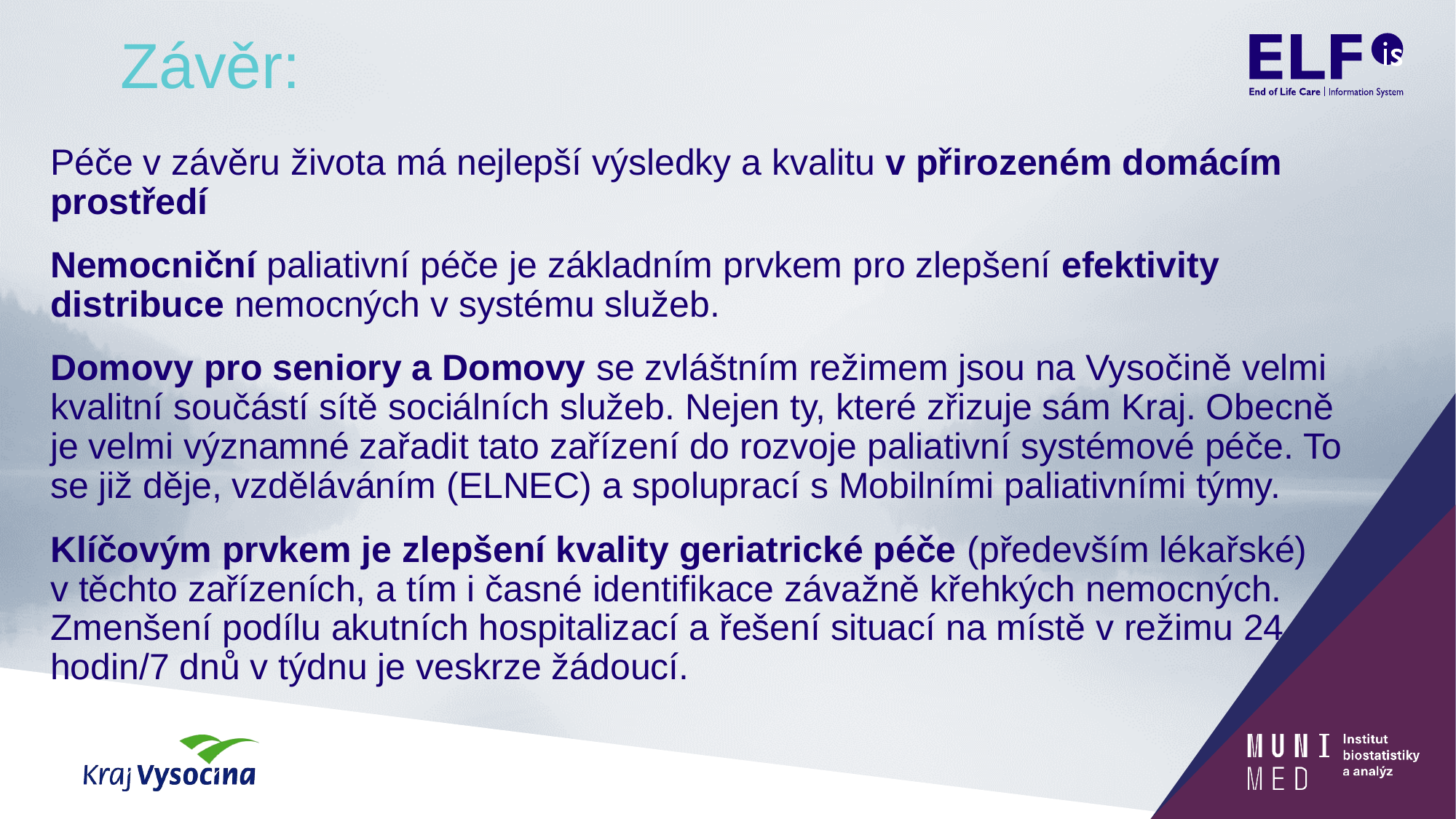

# Závěr:
Péče v závěru života má nejlepší výsledky a kvalitu v přirozeném domácím prostředí
Nemocniční paliativní péče je základním prvkem pro zlepšení efektivity distribuce nemocných v systému služeb.
Domovy pro seniory a Domovy se zvláštním režimem jsou na Vysočině velmi kvalitní součástí sítě sociálních služeb. Nejen ty, které zřizuje sám Kraj. Obecně je velmi významné zařadit tato zařízení do rozvoje paliativní systémové péče. To se již děje, vzděláváním (ELNEC) a spoluprací s Mobilními paliativními týmy.
Klíčovým prvkem je zlepšení kvality geriatrické péče (především lékařské) v těchto zařízeních, a tím i časné identifikace závažně křehkých nemocných. Zmenšení podílu akutních hospitalizací a řešení situací na místě v režimu 24 hodin/7 dnů v týdnu je veskrze žádoucí.